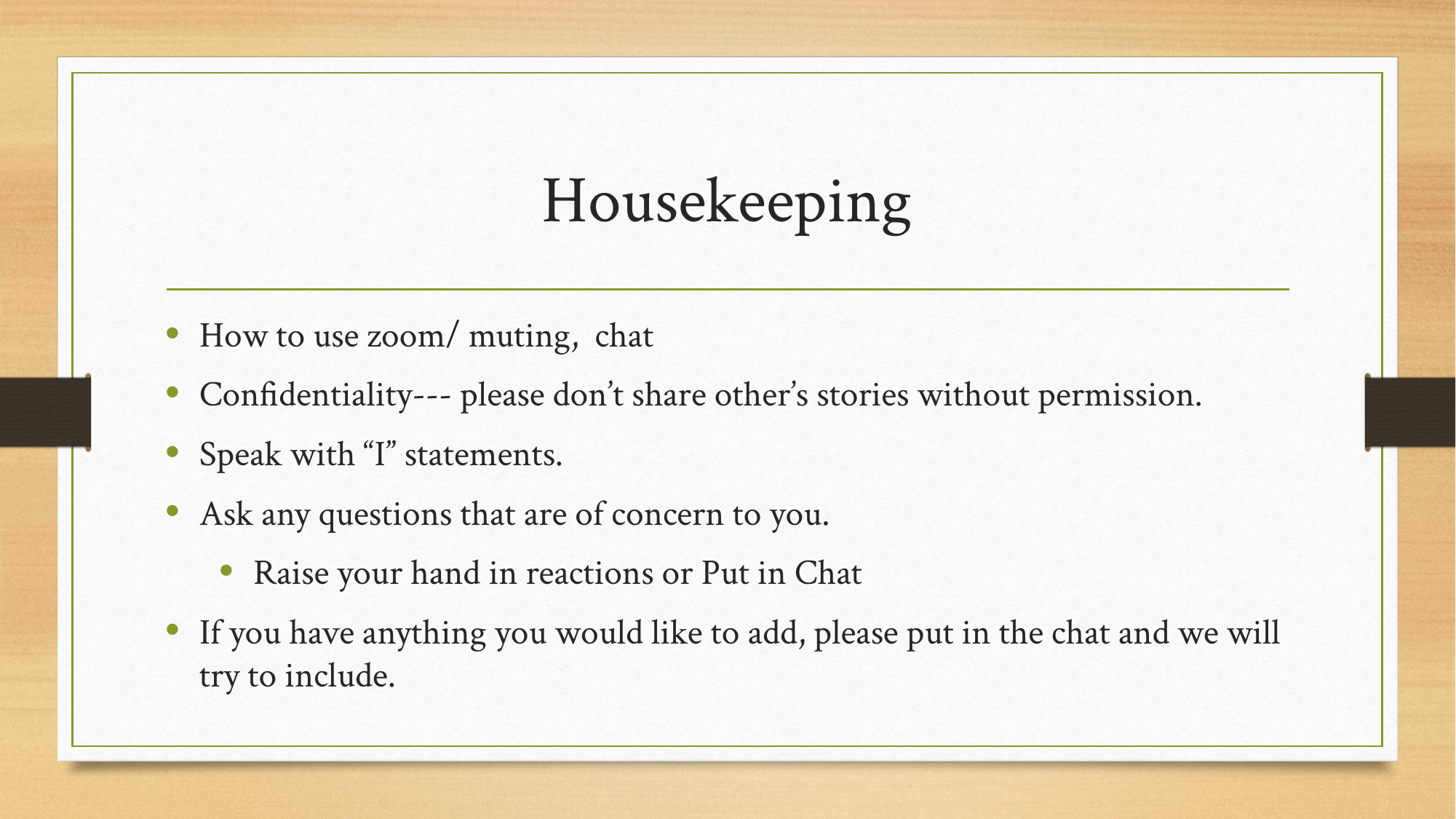

# Housekeeping
How to use zoom/ muting,  chat
Confidentiality--- please don’t share other’s stories without permission.
Speak with “I” statements.
Ask any questions that are of concern to you.
Raise your hand in reactions or Put in Chat
If you have anything you would like to add, please put in the chat and we will try to include.